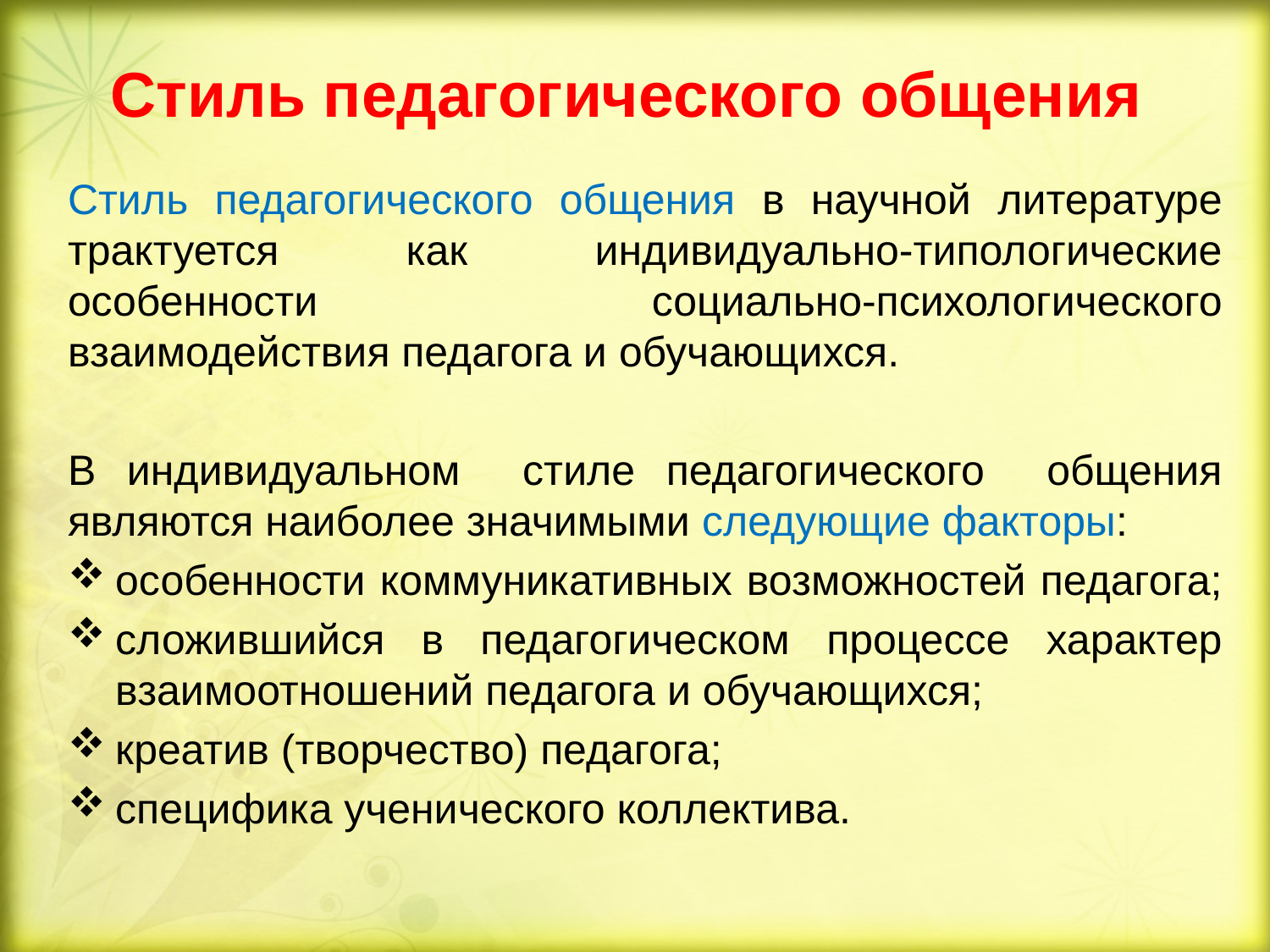

# Стиль педагогического общения
Стиль педагогического общения в научной литературе трактуется как индивидуально-типологические особенности социально-психологического взаимодействия педагога и обучающихся.

В индивидуальном  стиле педагогического  общения являются наиболее значимыми следующие факторы:
особенности коммуникативных возможностей педагога;
сложившийся в педагогическом процессе характер взаимоотношений педагога и обучающихся;
креатив (творчество) педагога;
специфика ученического коллектива.